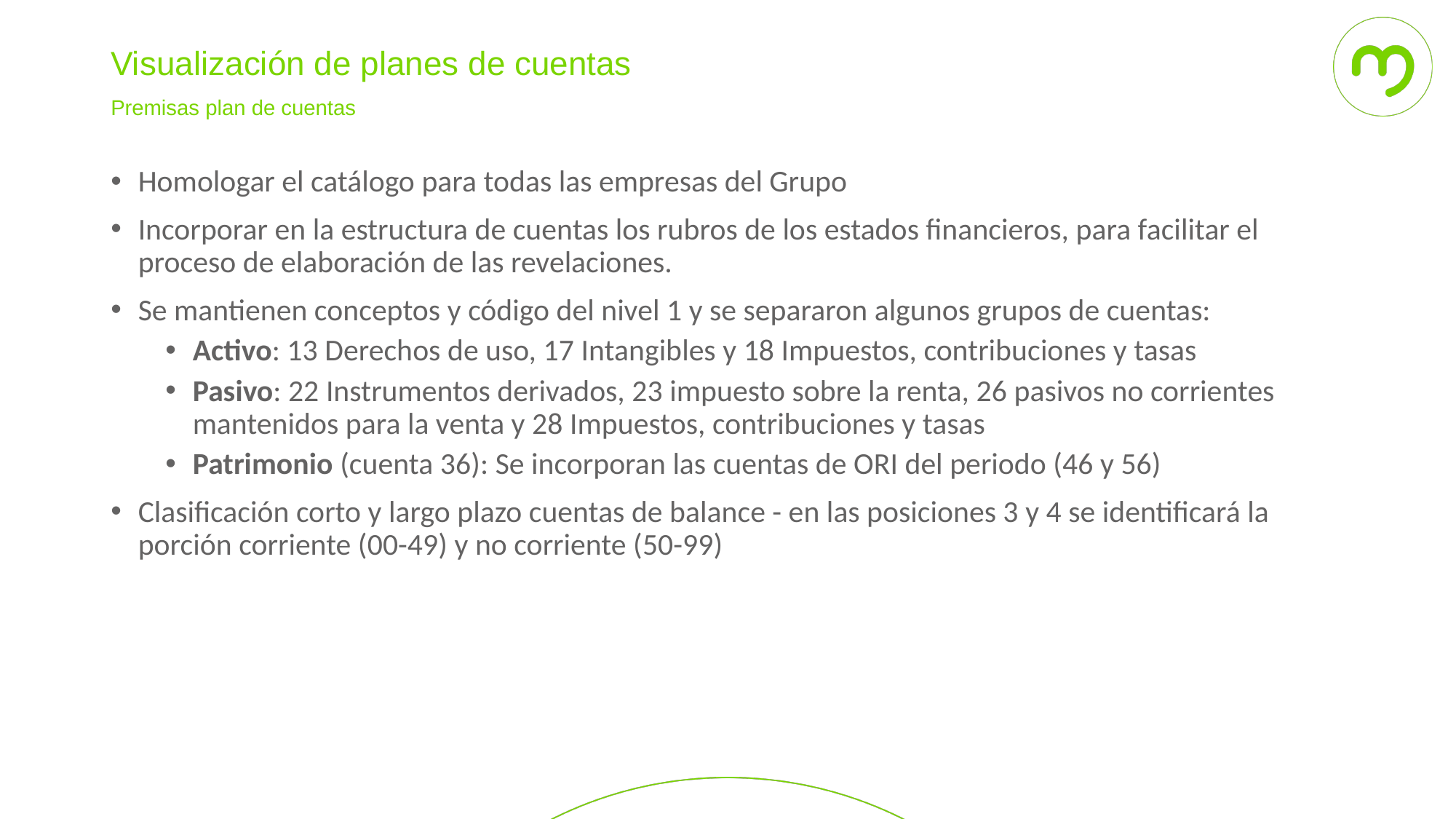

Visualización de planes de cuentas
Premisas plan de cuentas
Homologar el catálogo para todas las empresas del Grupo
Incorporar en la estructura de cuentas los rubros de los estados financieros, para facilitar el proceso de elaboración de las revelaciones.
Se mantienen conceptos y código del nivel 1 y se separaron algunos grupos de cuentas:
Activo: 13 Derechos de uso, 17 Intangibles y 18 Impuestos, contribuciones y tasas
Pasivo: 22 Instrumentos derivados, 23 impuesto sobre la renta, 26 pasivos no corrientes mantenidos para la venta y 28 Impuestos, contribuciones y tasas
Patrimonio (cuenta 36): Se incorporan las cuentas de ORI del periodo (46 y 56)
Clasificación corto y largo plazo cuentas de balance - en las posiciones 3 y 4 se identificará la porción corriente (00-49) y no corriente (50-99)